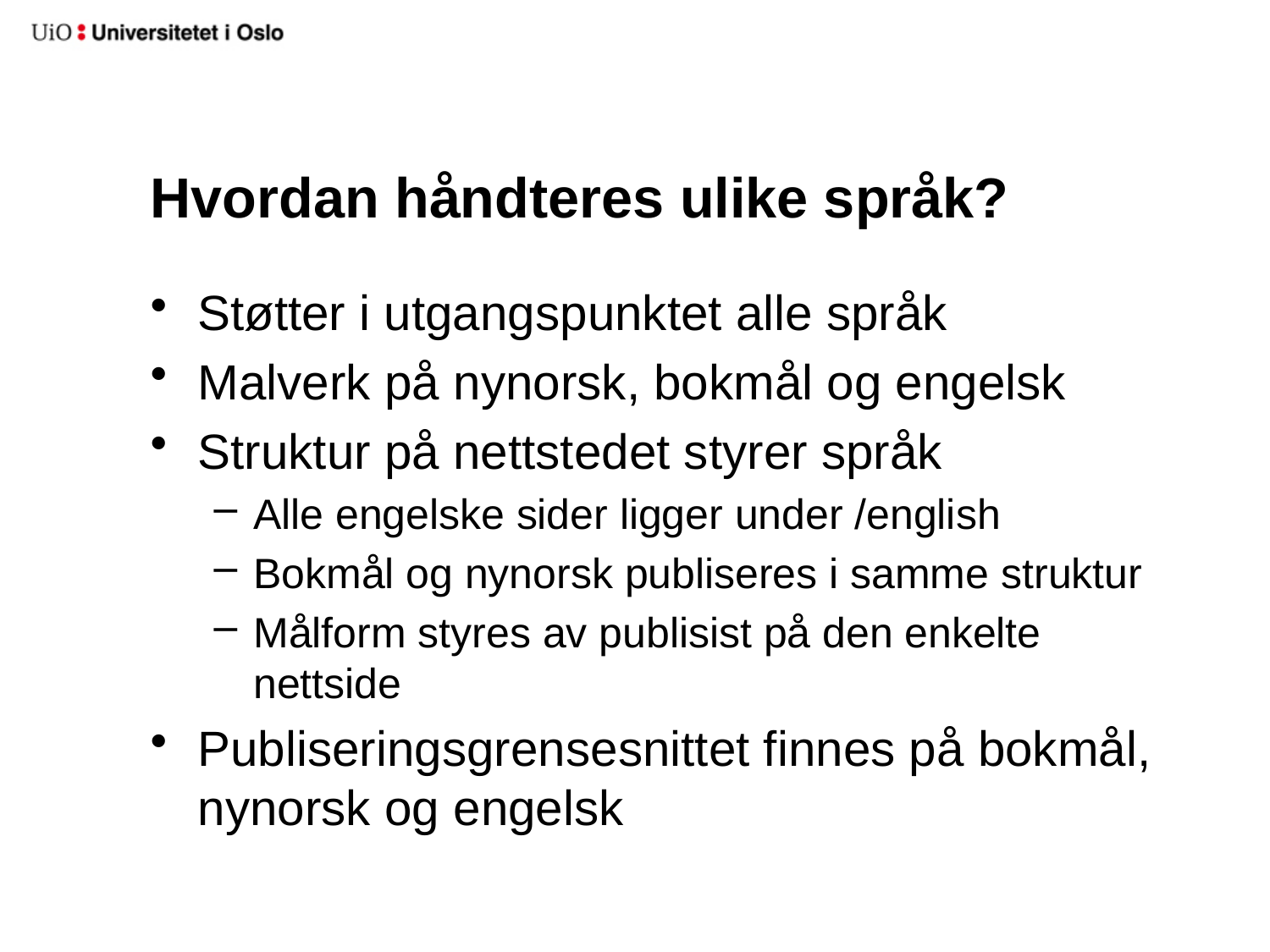

# Hvordan håndteres ulike språk?
Støtter i utgangspunktet alle språk
Malverk på nynorsk, bokmål og engelsk
Struktur på nettstedet styrer språk
Alle engelske sider ligger under /english
Bokmål og nynorsk publiseres i samme struktur
Målform styres av publisist på den enkelte nettside
Publiseringsgrensesnittet finnes på bokmål, nynorsk og engelsk